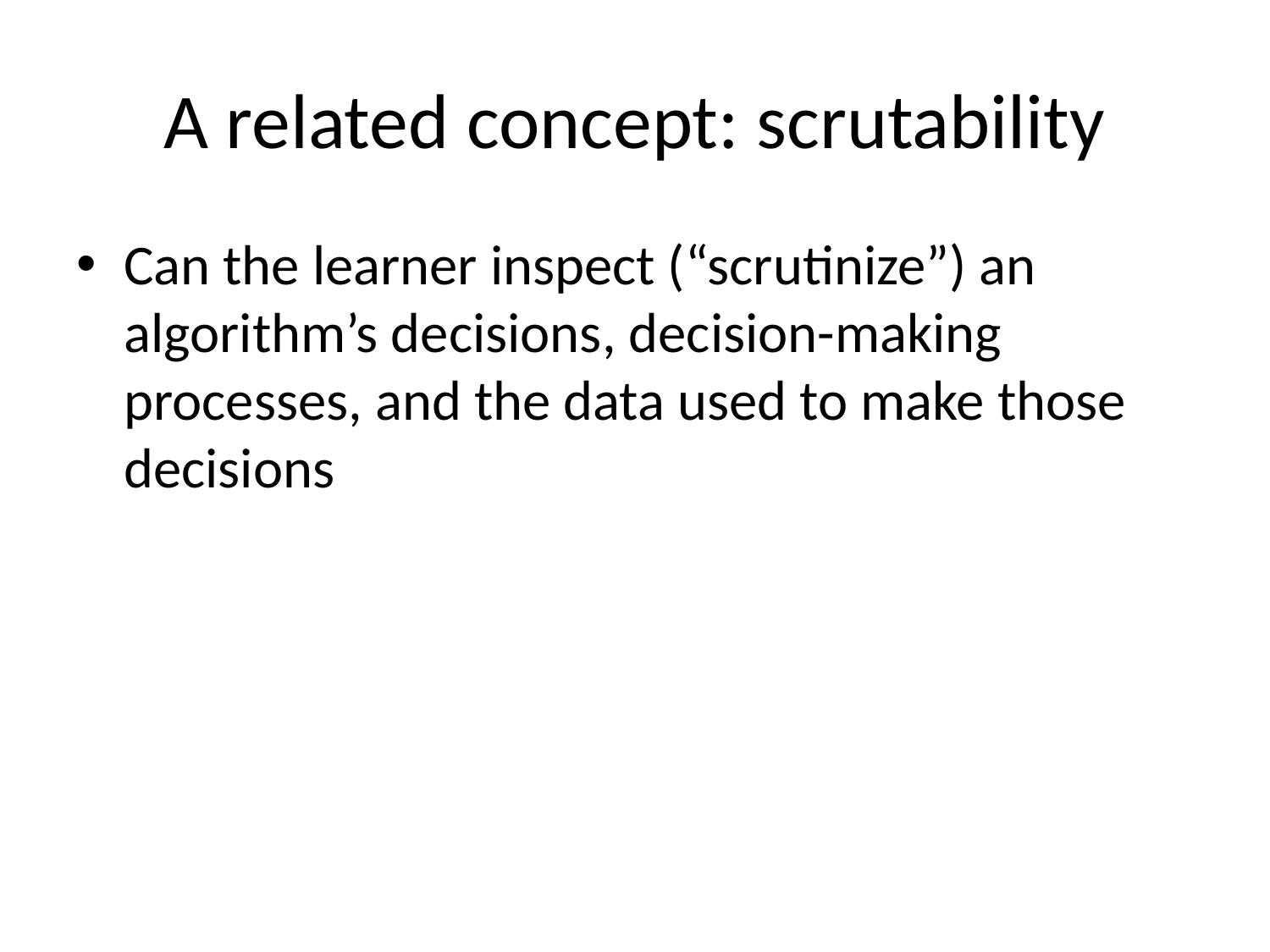

# A related concept: scrutability
Can the learner inspect (“scrutinize”) an algorithm’s decisions, decision-making processes, and the data used to make those decisions